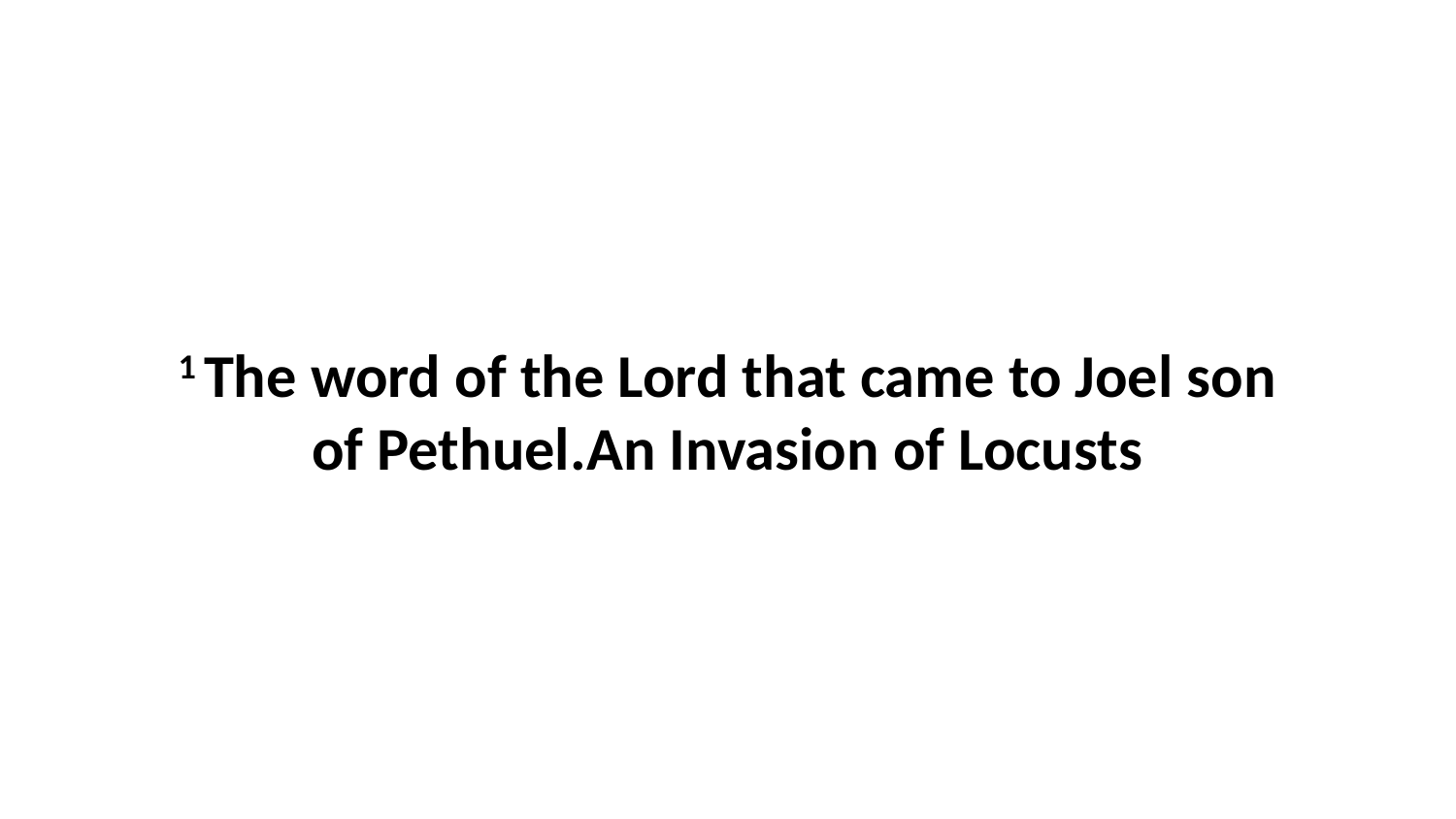

1 The word of the Lord that came to Joel son of Pethuel.An Invasion of Locusts